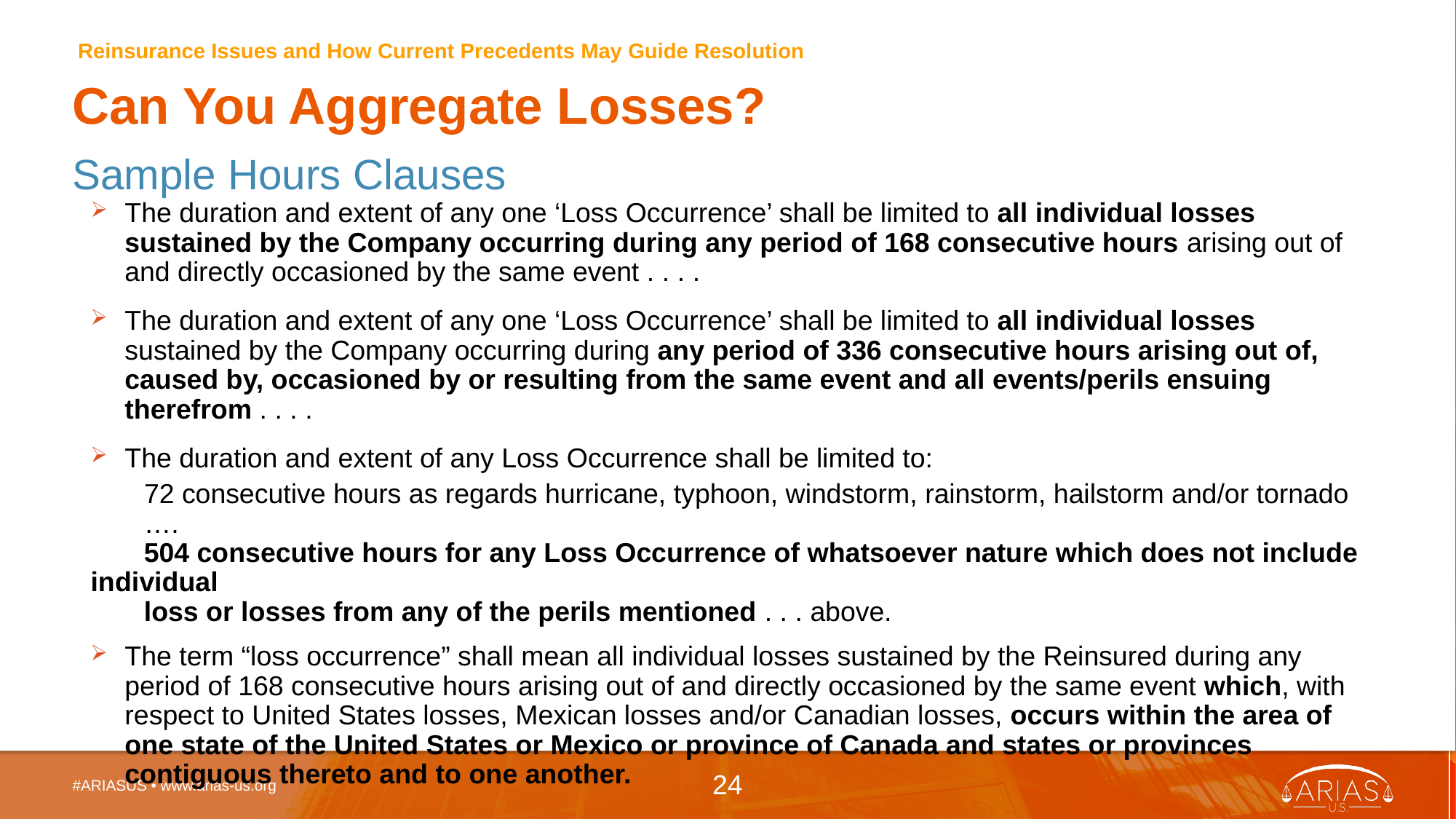

Reinsurance Issues and How Current Precedents May Guide Resolution
# Can You Aggregate Losses?
Sample Hours Clauses
The duration and extent of any one ‘Loss Occurrence’ shall be limited to all individual losses sustained by the Company occurring during any period of 168 consecutive hours arising out of and directly occasioned by the same event . . . .
The duration and extent of any one ‘Loss Occurrence’ shall be limited to all individual losses sustained by the Company occurring during any period of 336 consecutive hours arising out of, caused by, occasioned by or resulting from the same event and all events/perils ensuing therefrom . . . .
The duration and extent of any Loss Occurrence shall be limited to:
       72 consecutive hours as regards hurricane, typhoon, windstorm, rainstorm, hailstorm and/or tornado
       ….
       504 consecutive hours for any Loss Occurrence of whatsoever nature which does not include individual
       loss or losses from any of the perils mentioned . . . above.
The term “loss occurrence” shall mean all individual losses sustained by the Reinsured during any period of 168 consecutive hours arising out of and directly occasioned by the same event which, with respect to United States losses, Mexican losses and/or Canadian losses, occurs within the area of one state of the United States or Mexico or province of Canada and states or provinces contiguous thereto and to one another.

#ARIASUS • www.arias-us.org